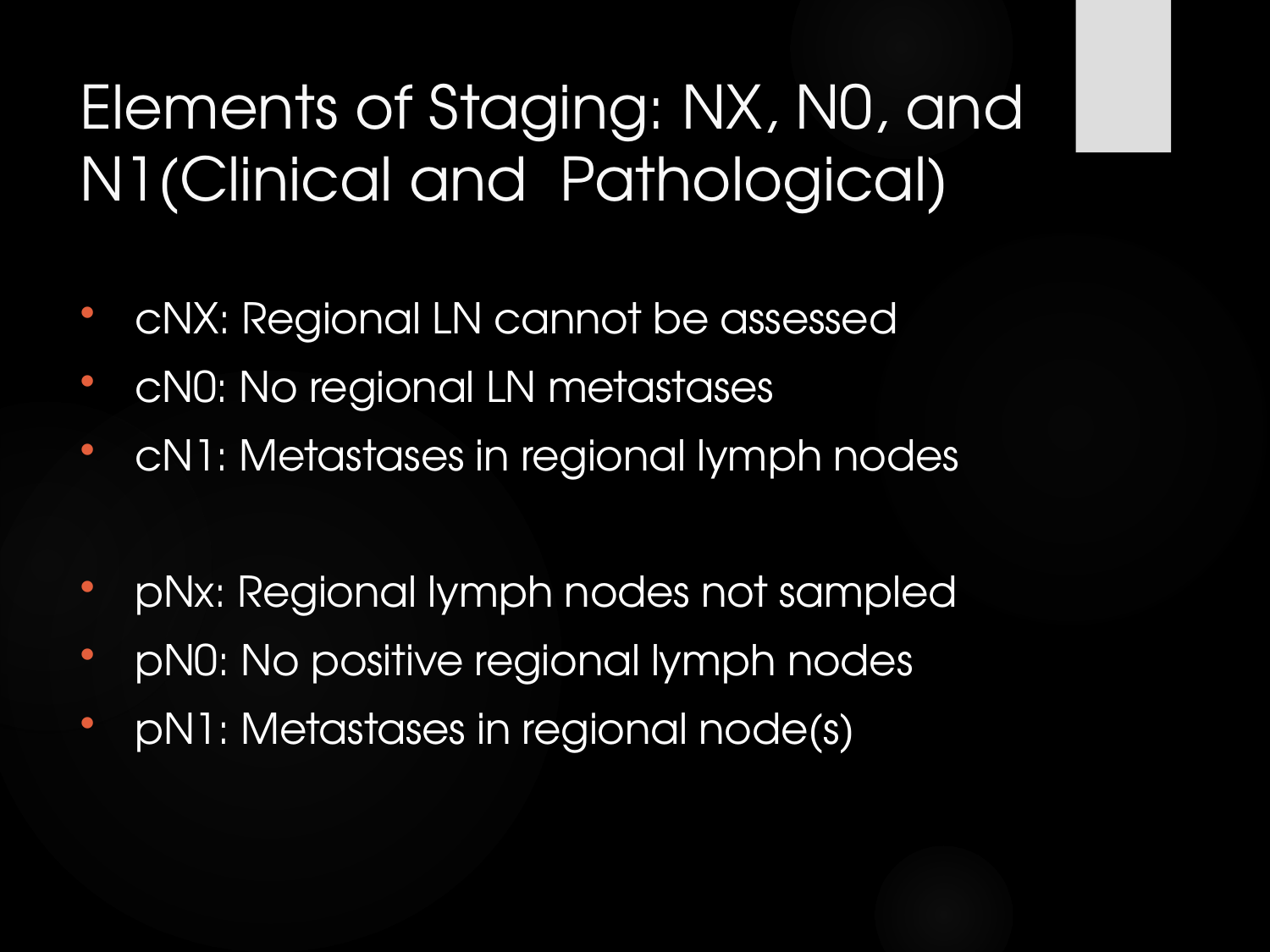

# Elements of Staging: NX, N0, and N1(Clinical and  Pathological)
cNX: Regional LN cannot be assessed
cN0: No regional LN metastases
cN1: Metastases in regional lymph nodes

pNx: Regional lymph nodes not sampled
pN0: No positive regional lymph nodes
pN1: Metastases in regional node(s)